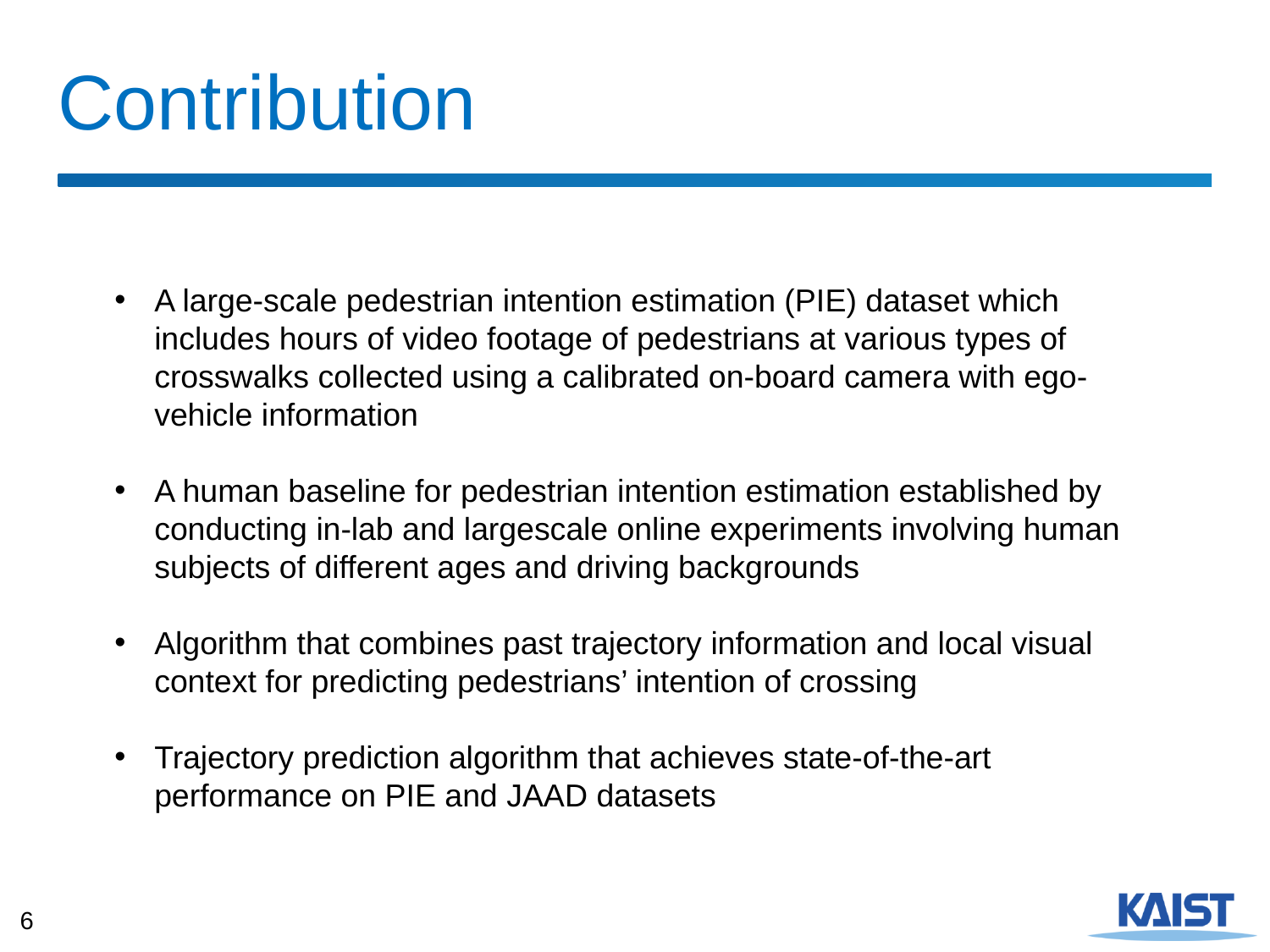

# Contribution
A large-scale pedestrian intention estimation (PIE) dataset which includes hours of video footage of pedestrians at various types of crosswalks collected using a calibrated on-board camera with ego-vehicle information

A human baseline for pedestrian intention estimation established by conducting in-lab and largescale online experiments involving human subjects of different ages and driving backgrounds

Algorithm that combines past trajectory information and local visual context for predicting pedestrians’ intention of crossing

Trajectory prediction algorithm that achieves state-of-the-art performance on PIE and JAAD datasets